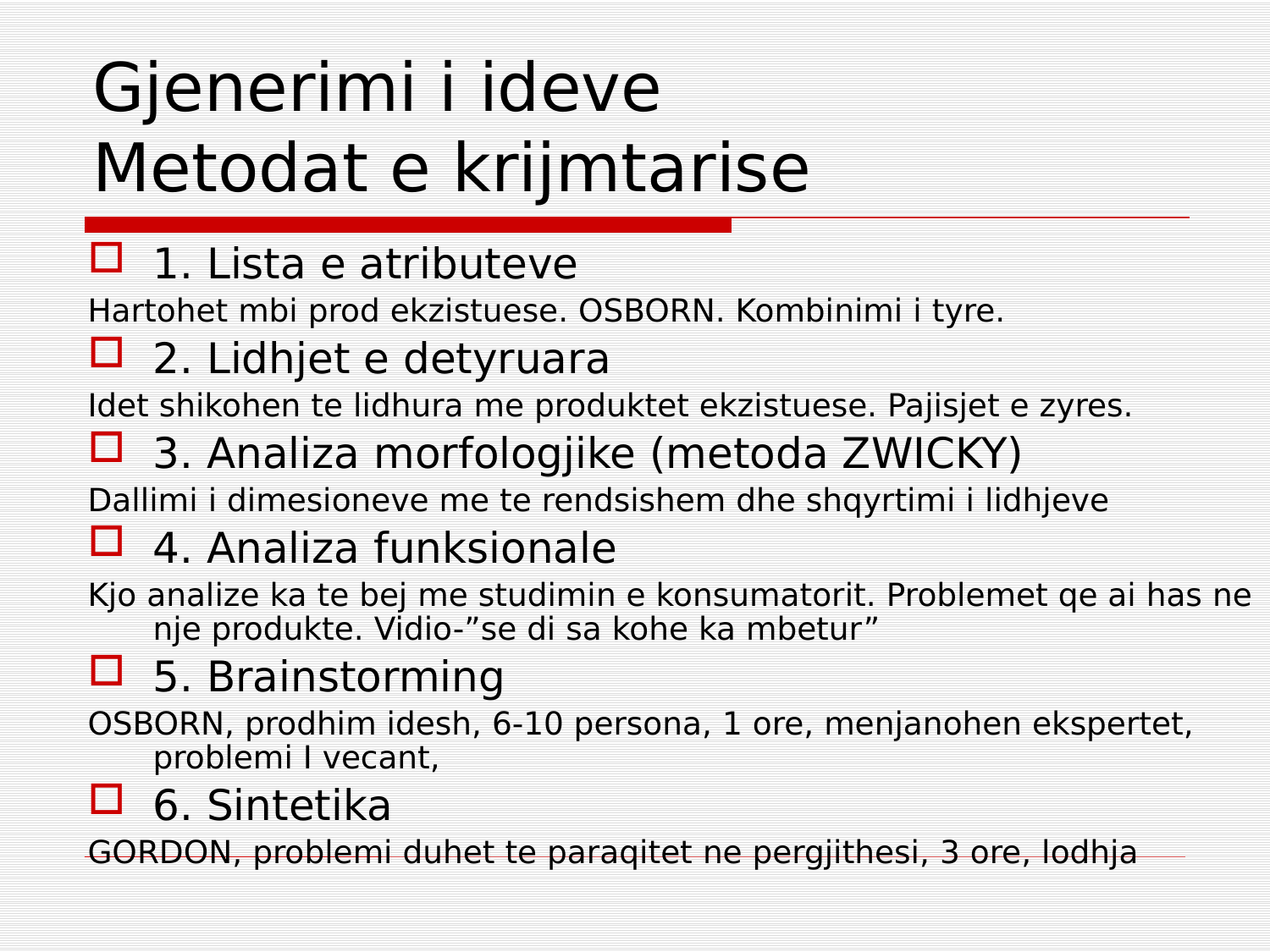

# Gjenerimi i ideve Metodat e krijmtarise
1. Lista e atributeve
Hartohet mbi prod ekzistuese. OSBORN. Kombinimi i tyre.
2. Lidhjet e detyruara
Idet shikohen te lidhura me produktet ekzistuese. Pajisjet e zyres.
3. Analiza morfologjike (metoda ZWICKY)
Dallimi i dimesioneve me te rendsishem dhe shqyrtimi i lidhjeve
4. Analiza funksionale
Kjo analize ka te bej me studimin e konsumatorit. Problemet qe ai has ne nje produkte. Vidio-”se di sa kohe ka mbetur”
5. Brainstorming
OSBORN, prodhim idesh, 6-10 persona, 1 ore, menjanohen ekspertet, problemi I vecant,
6. Sintetika
GORDON, problemi duhet te paraqitet ne pergjithesi, 3 ore, lodhja